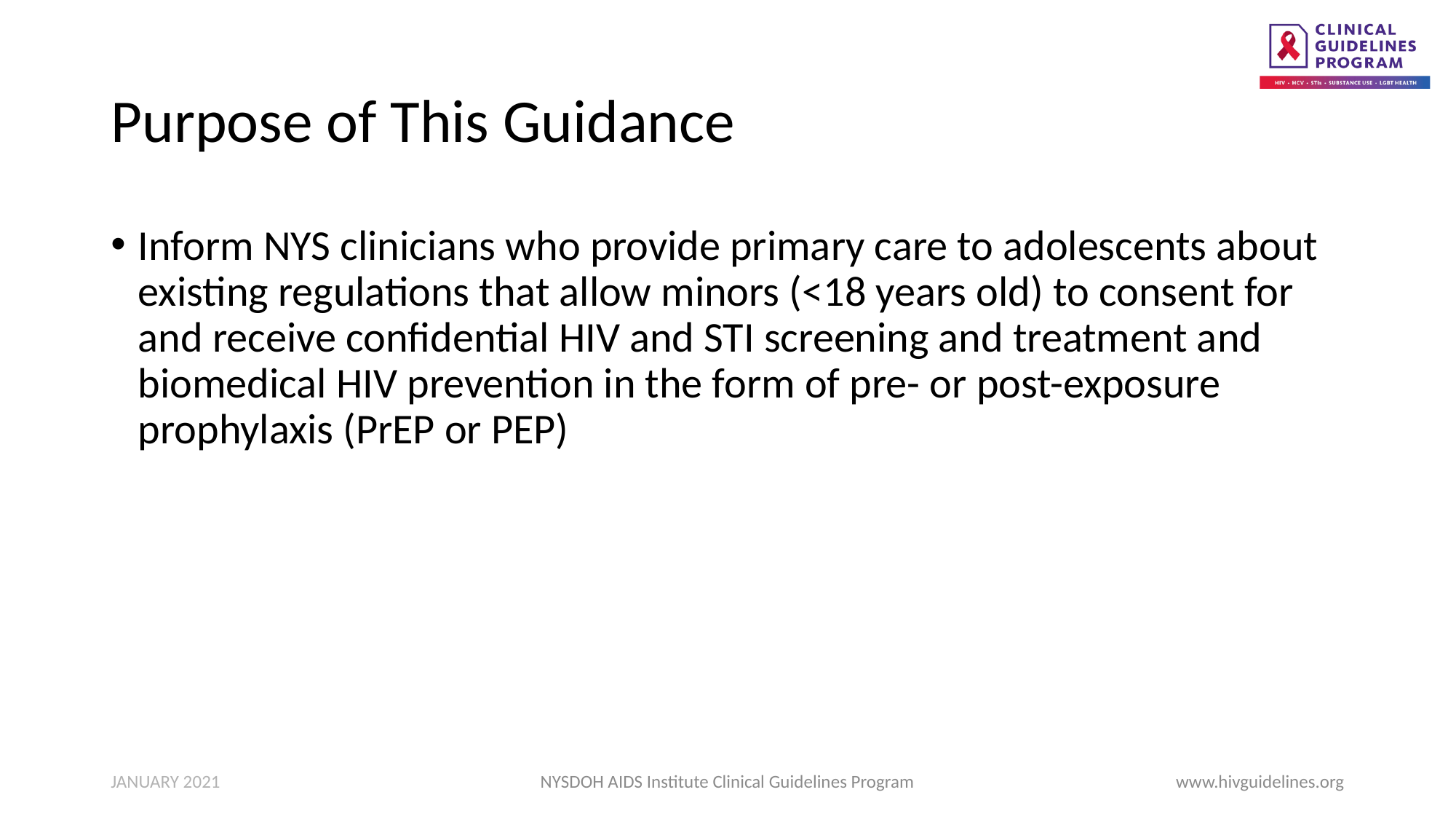

# Purpose of This Guidance
Inform NYS clinicians who provide primary care to adolescents about existing regulations that allow minors (<18 years old) to consent for and receive confidential HIV and STI screening and treatment and biomedical HIV prevention in the form of pre- or post-exposure prophylaxis (PrEP or PEP)
JANUARY 2021
NYSDOH AIDS Institute Clinical Guidelines Program
www.hivguidelines.org